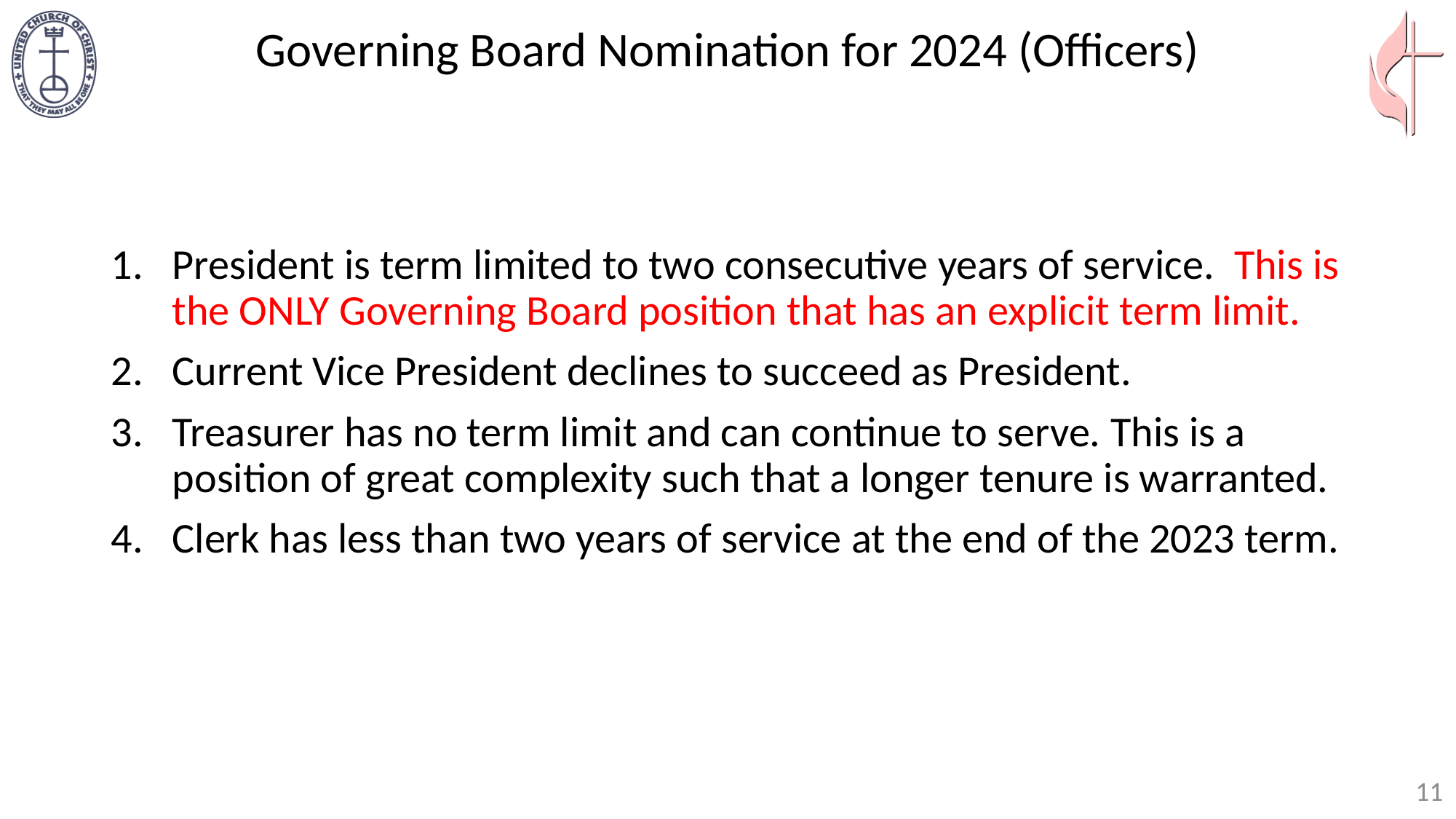

# Governing Board Nomination for 2024 (Officers)
President is term limited to two consecutive years of service.  This is the ONLY Governing Board position that has an explicit term limit.
Current Vice President declines to succeed as President.
Treasurer has no term limit and can continue to serve. This is a position of great complexity such that a longer tenure is warranted.
Clerk has less than two years of service at the end of the 2023 term.
11